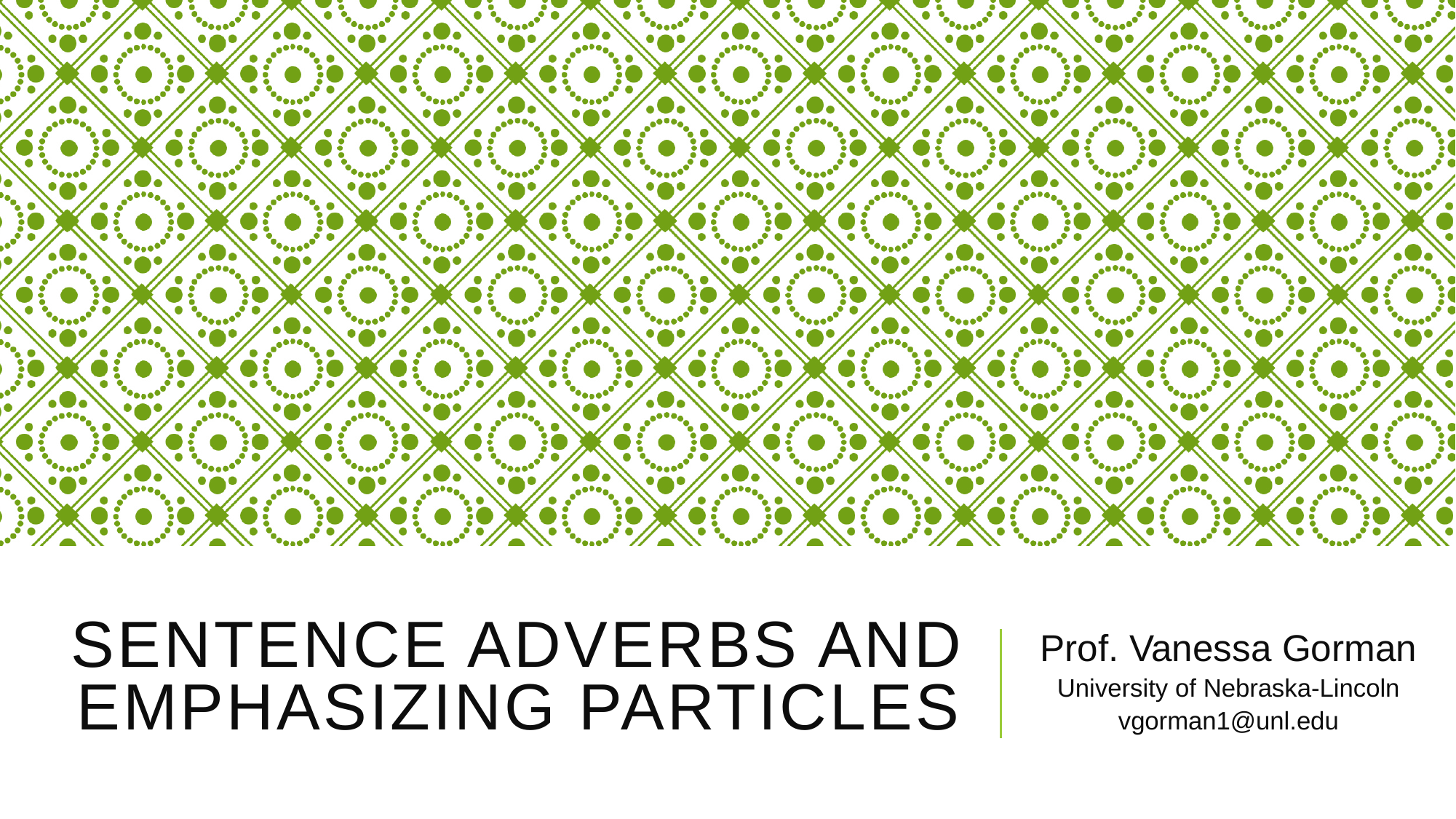

# Sentence Adverbs and Emphasizing Particles
Prof. Vanessa Gorman
University of Nebraska-Lincoln
vgorman1@unl.edu